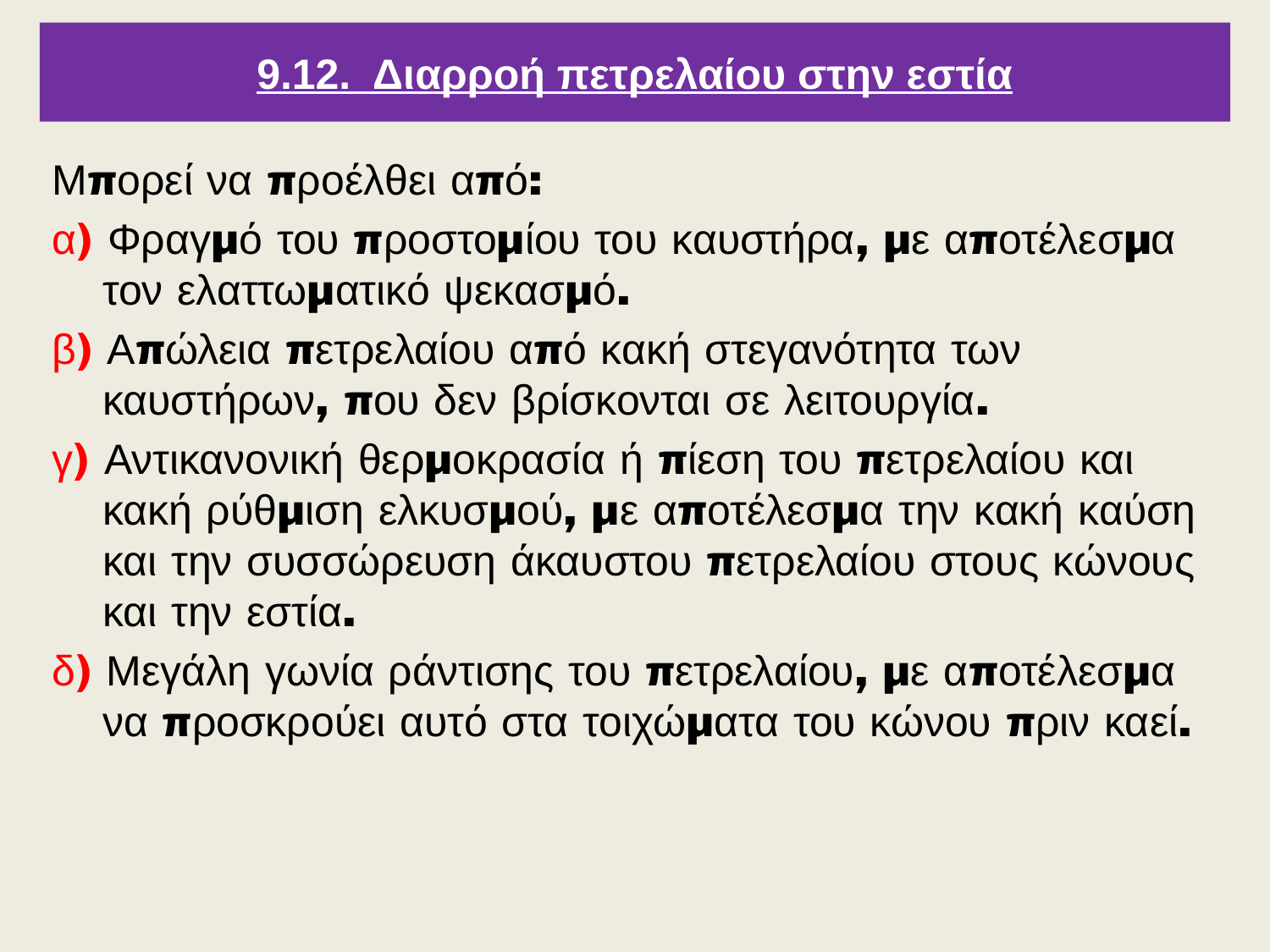

9.12.  Διαρροή πετρελαίου στην εστία
Μπορεί να προέλθει από:
α) Φραγμό του προστομίου του καυστήρα, με αποτέλεσμα τον ελαττωματικό ψεκασμό.
β) Απώλεια πετρελαίου από κακή στεγανότητα των καυστήρων, που δεν βρίσκονται σε λειτουργία.
γ) Αντικανονική θερμοκρασία ή πίεση του πετρελαίου και κακή ρύθμιση ελκυσμού, με αποτέλεσμα την κακή καύση και την συσσώρευση άκαυστου πετρελαίου στους κώνους και την εστία.
δ) Μεγάλη γωνία ράντισης του πετρελαίου, με αποτέλεσμα να προσκρούει αυτό στα τοιχώματα του κώνου πριν καεί.